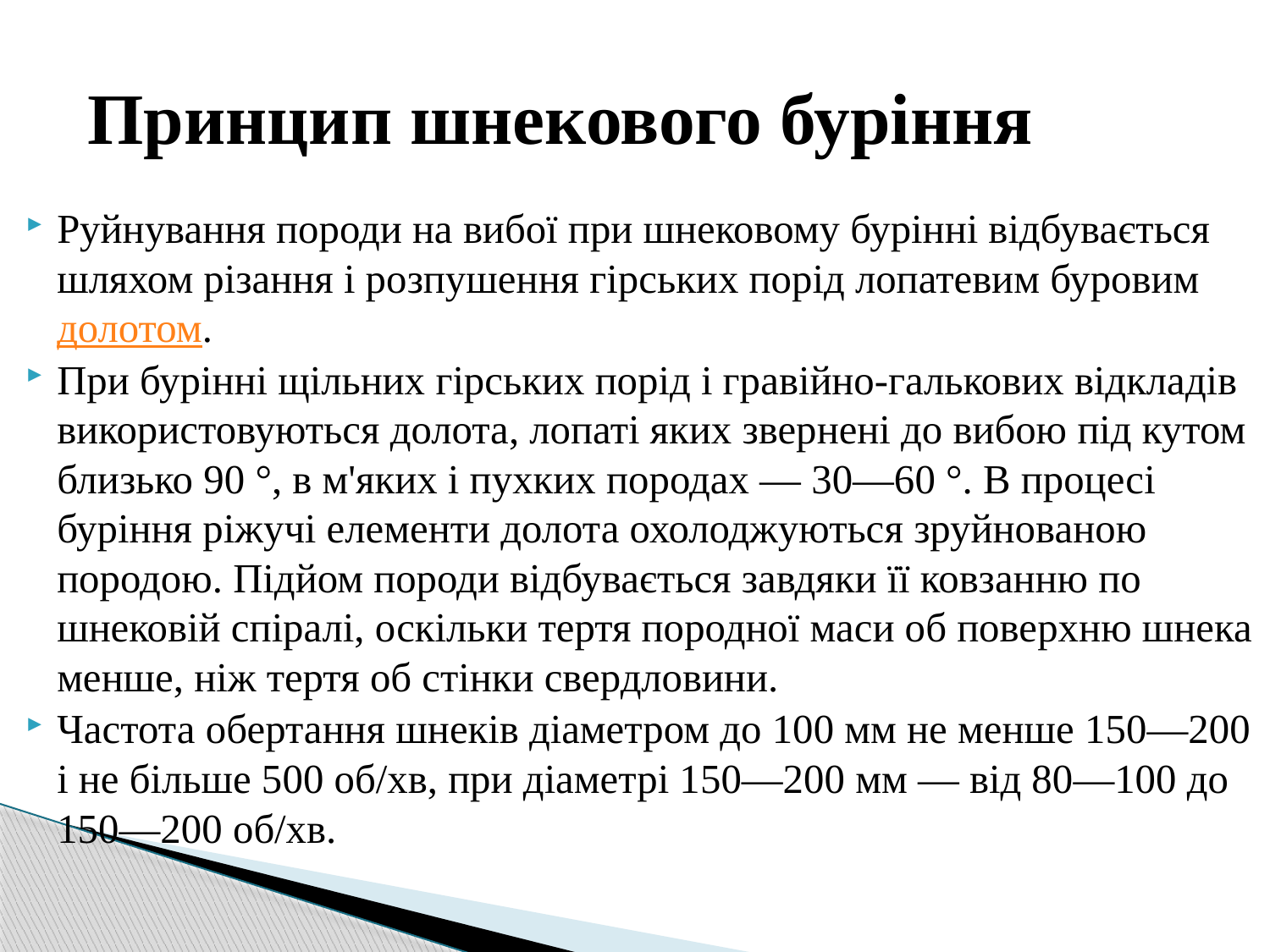

# Принцип шнекового буріння
Руйнування породи на вибої при шнековому бурінні відбувається шляхом різання і розпушення гірських порід лопатевим буровим долотом.
При бурінні щільних гірських порід і гравійно-галькових відкладів використовуються долота, лопаті яких звернені до вибою під кутом близько 90 °, в м'яких і пухких породах — 30—60 °. В процесі буріння ріжучі елементи долота охолоджуються зруйнованою породою. Підйом породи відбувається завдяки її ковзанню по шнековій спіралі, оскільки тертя породної маси об поверхню шнека менше, ніж тертя об стінки свердловини.
Частота обертання шнеків діаметром до 100 мм не менше 150—200 і не більше 500 об/хв, при діаметрі 150—200 мм — від 80—100 до 150—200 об/хв.